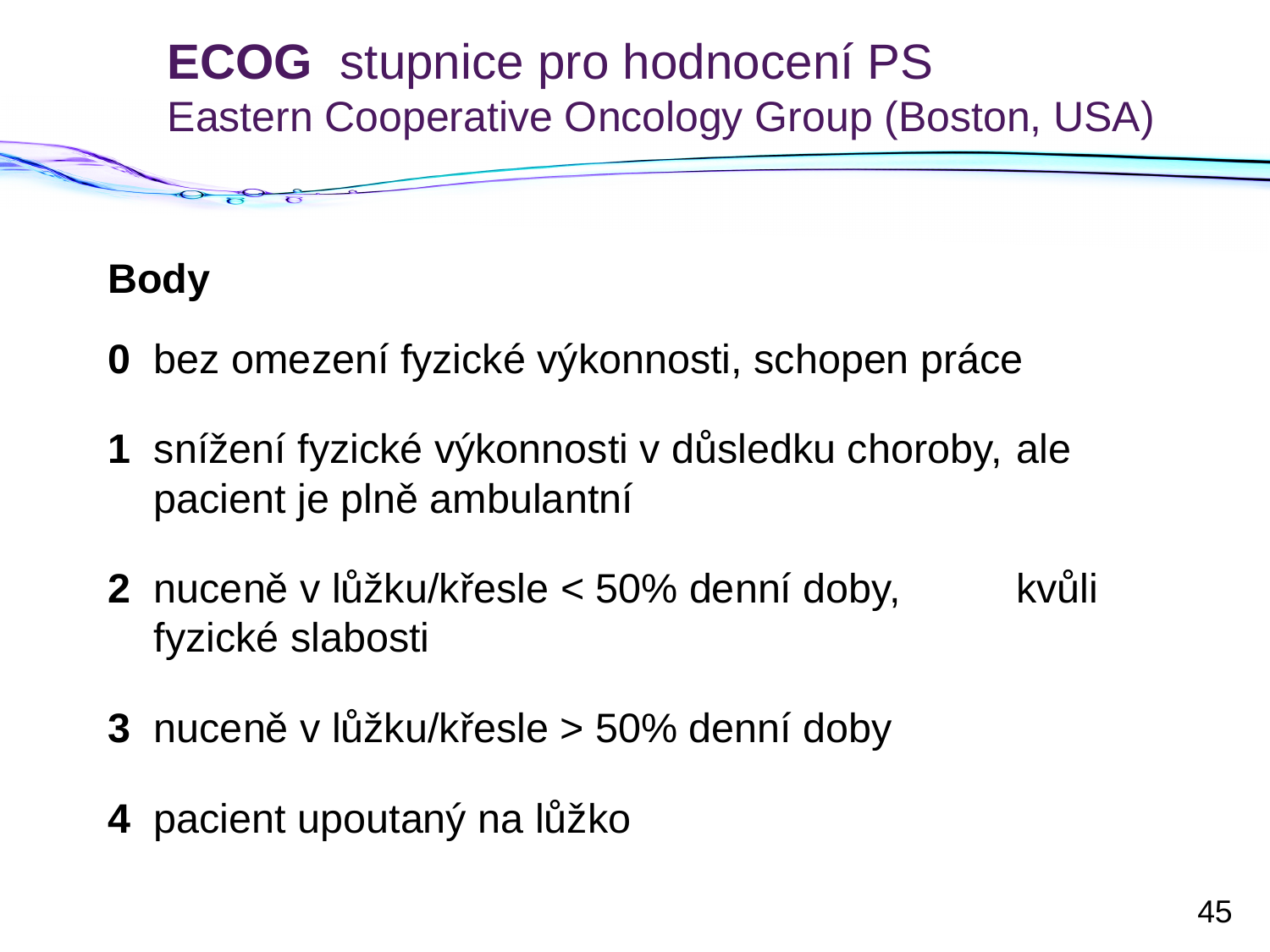

# ECOG  stupnice pro hodnocení PS Eastern Cooperative Oncology Group (Boston, USA)
Body
0		bez omezení fyzické výkonnosti, schopen práce
1		snížení fyzické výkonnosti v důsledku choroby, 	ale pacient je plně ambulantní
2		nuceně v lůžku/křesle < 50% denní doby,       	kvůli fyzické slabosti
3		nuceně v lůžku/křesle > 50% denní doby
4		pacient upoutaný na lůžko
45